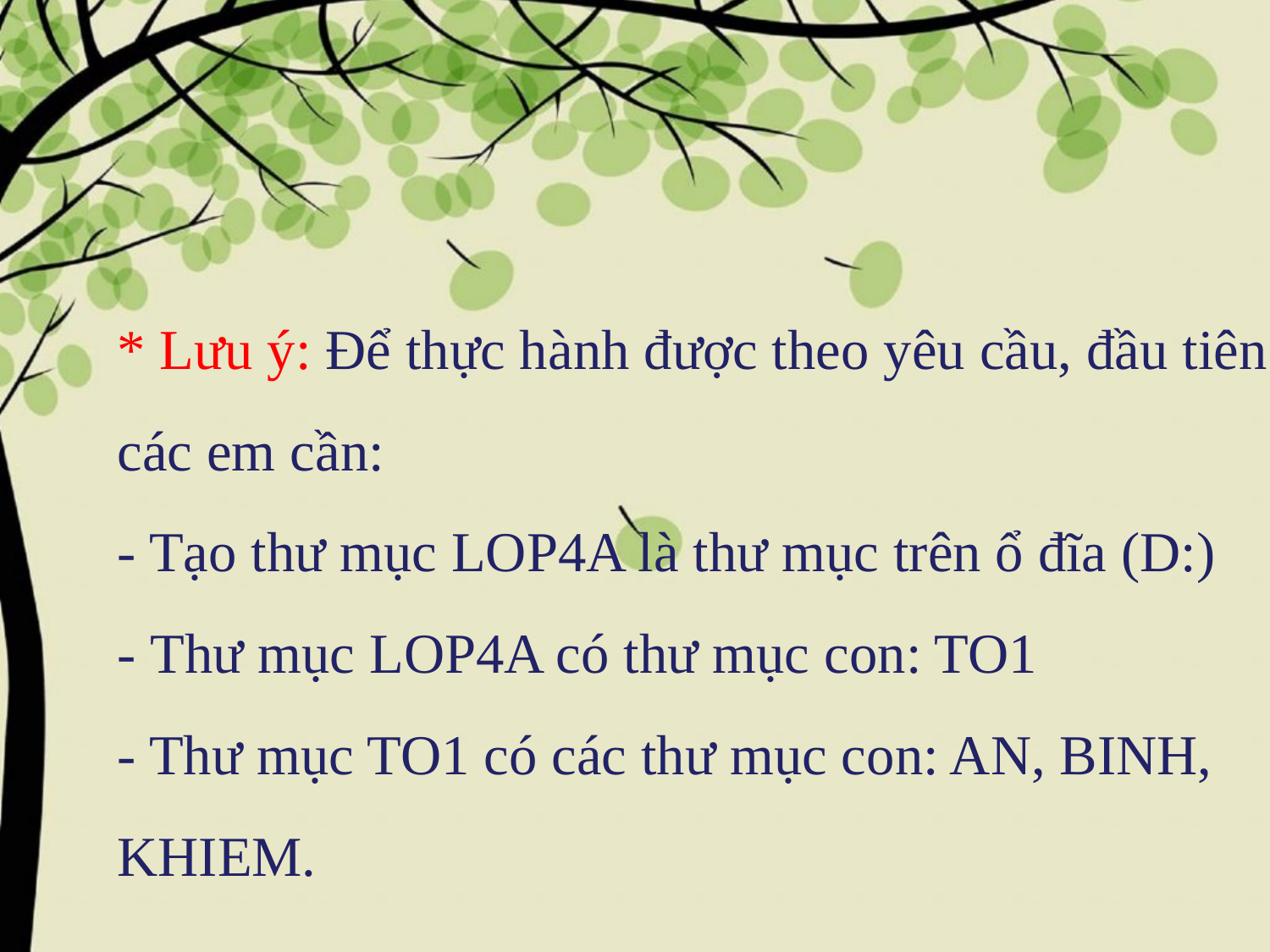

# * Lưu ý: Để thực hành được theo yêu cầu, đầu tiên các em cần: - Tạo thư mục LOP4A là thư mục trên ổ đĩa (D:) - Thư mục LOP4A có thư mục con: TO1 - Thư mục TO1 có các thư mục con: AN, BINH, KHIEM.